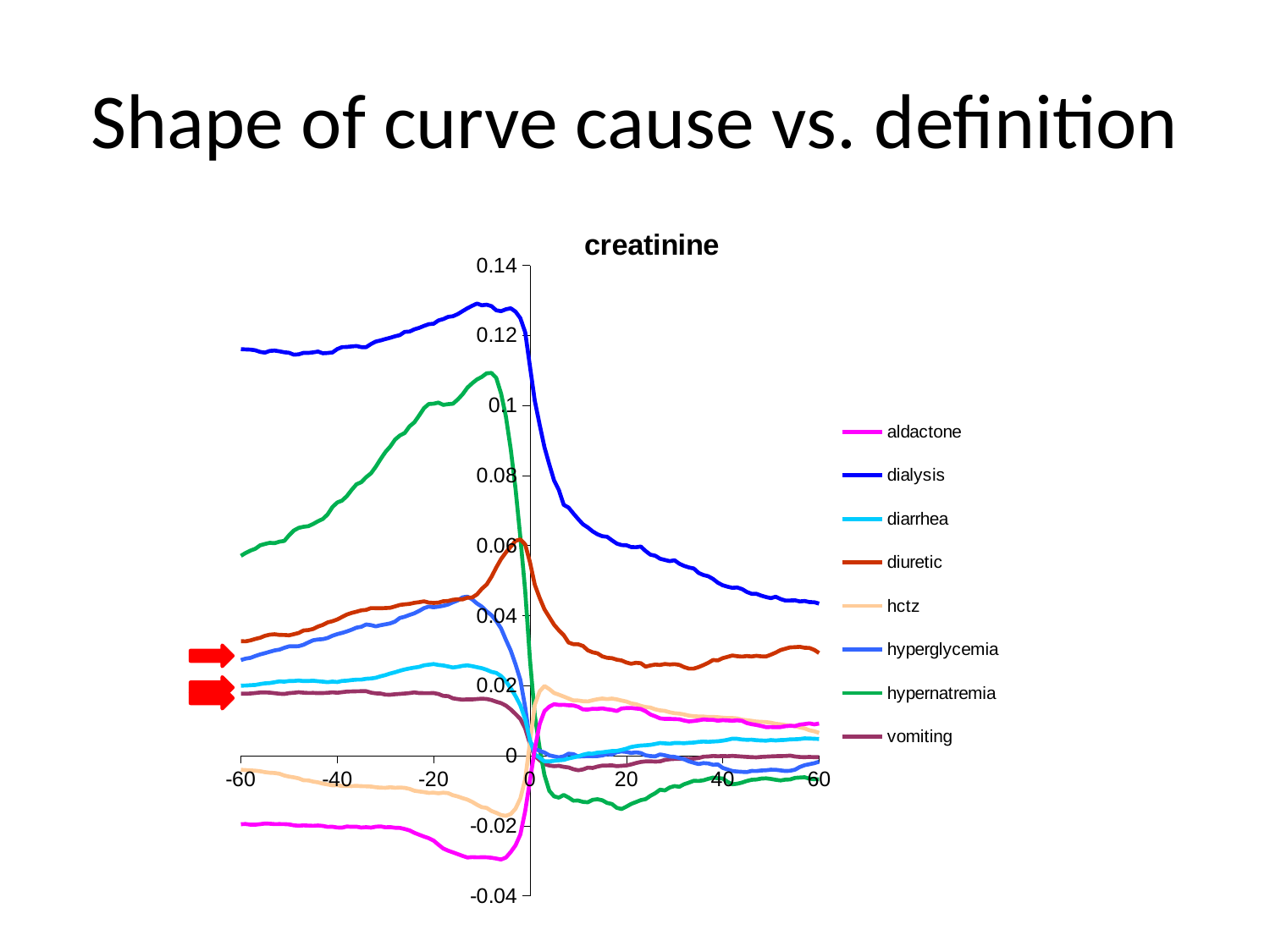

# Shape of curve cause vs. definition

### Chart: creatinine

| Category | aldactone | dialysis | diarrhea | diuretic | hctz | hyperglycemia | hypernatremia | vomiting |
|---|---|---|---|---|---|---|---|---|